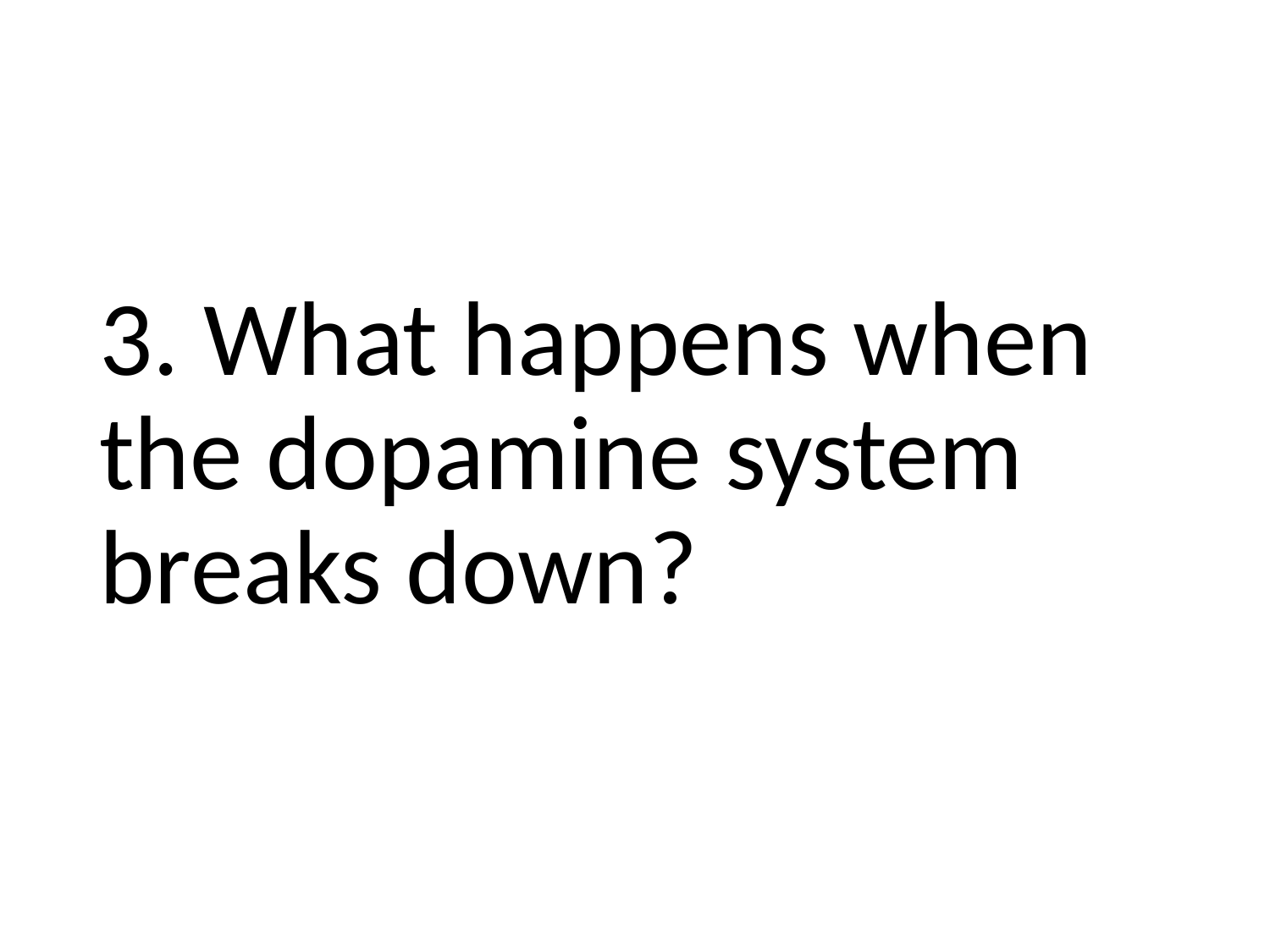

# 3. What happens when the dopamine system breaks down?